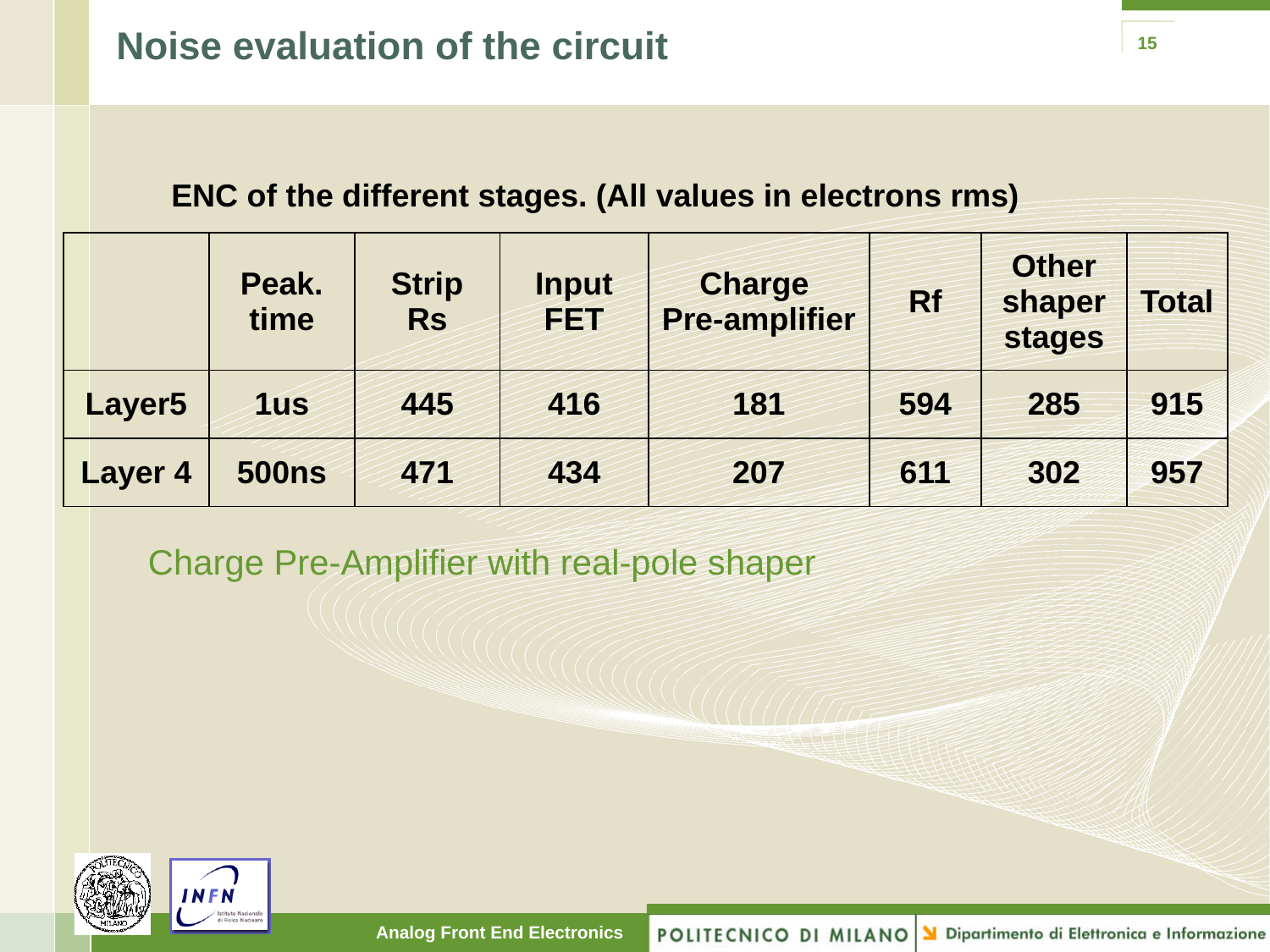

# Noise evaluation of the circuit
15
ENC of the different stages. (All values in electrons rms)
|  | Peak. time | Strip Rs | Input FET | Charge Pre-amplifier | Rf | Other shaper stages | Total |
| --- | --- | --- | --- | --- | --- | --- | --- |
| Layer5 | 1us | 445 | 416 | 181 | 594 | 285 | 915 |
| Layer 4 | 500ns | 471 | 434 | 207 | 611 | 302 | 957 |
Charge Pre-Amplifier with real-pole shaper